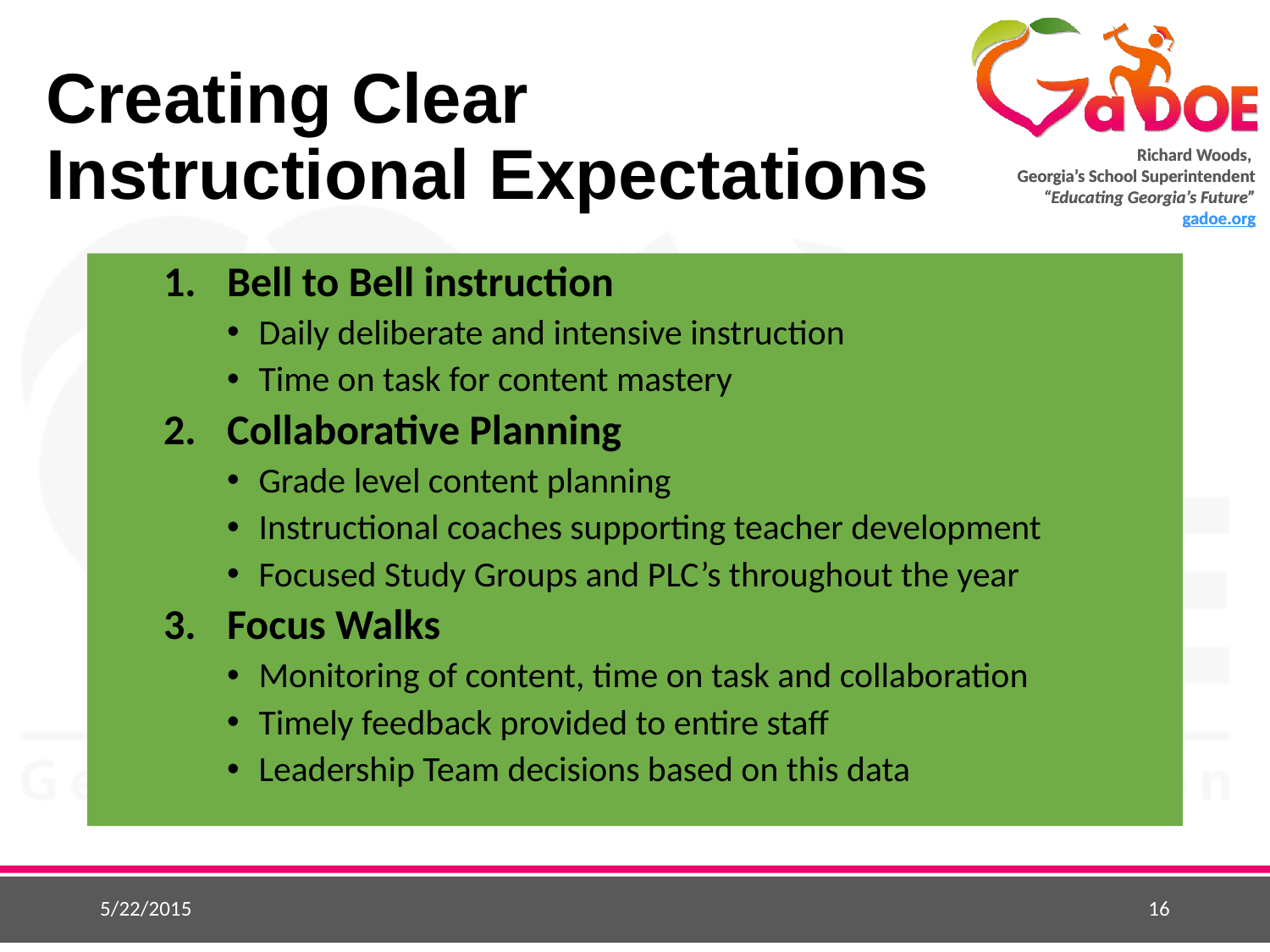

# Creating Clear Instructional Expectations
Bell to Bell instruction
Daily deliberate and intensive instruction
Time on task for content mastery
Collaborative Planning
Grade level content planning
Instructional coaches supporting teacher development
Focused Study Groups and PLC’s throughout the year
Focus Walks
Monitoring of content, time on task and collaboration
Timely feedback provided to entire staff
Leadership Team decisions based on this data

5/22/2015
16